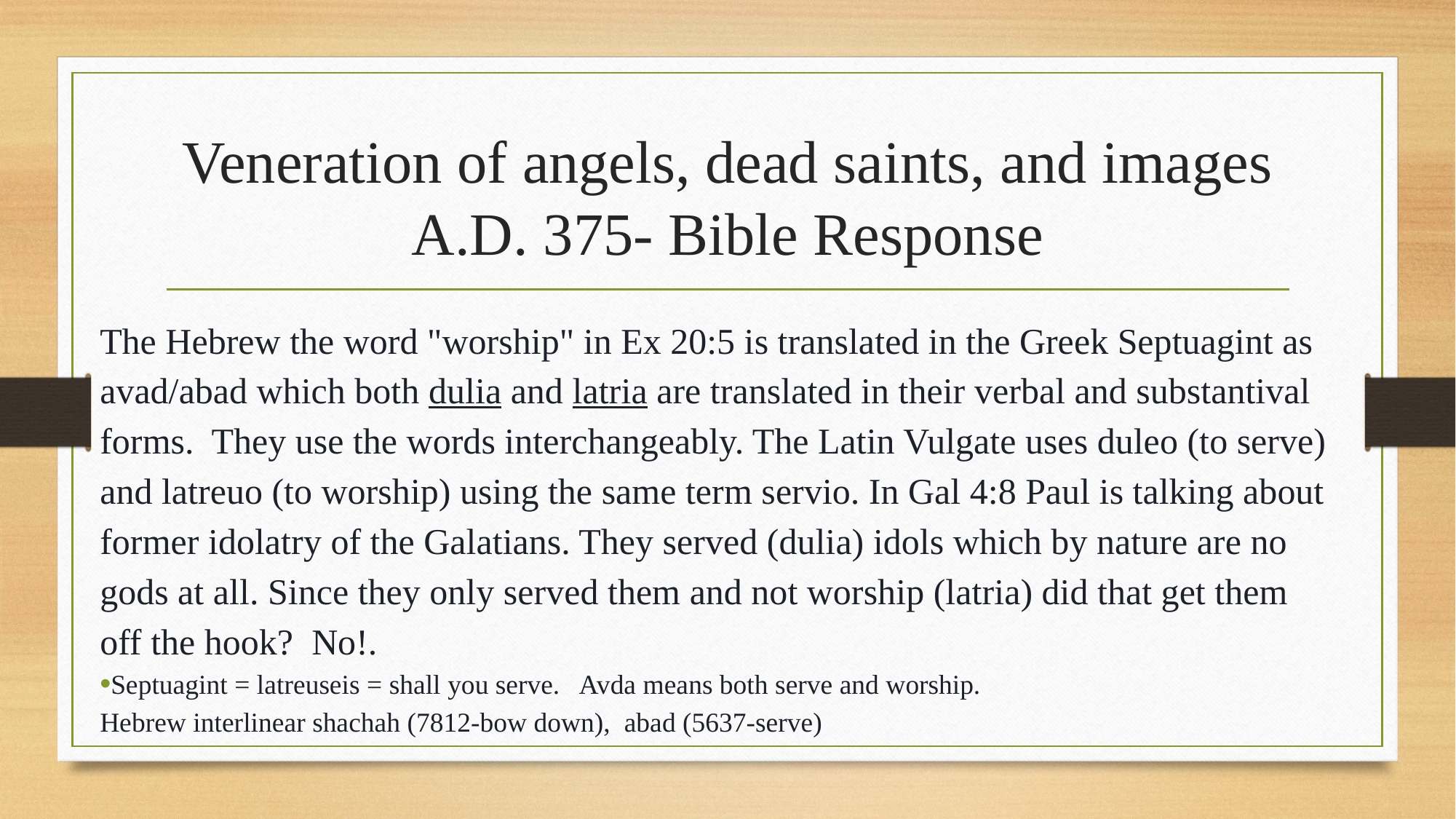

# Veneration of angels, dead saints, and images A.D. 375- Bible Response
The Hebrew the word "worship" in Ex 20:5 is translated in the Greek Septuagint as avad/abad which both dulia and latria are translated in their verbal and substantival forms.  They use the words interchangeably. The Latin Vulgate uses duleo (to serve) and latreuo (to worship) using the same term servio. In Gal 4:8 Paul is talking about former idolatry of the Galatians. They served (dulia) idols which by nature are no gods at all. Since they only served them and not worship (latria) did that get them off the hook?  No!.
Septuagint = latreuseis = shall you serve.   Avda means both serve and worship.
Hebrew interlinear shachah (7812-bow down),  abad (5637-serve)